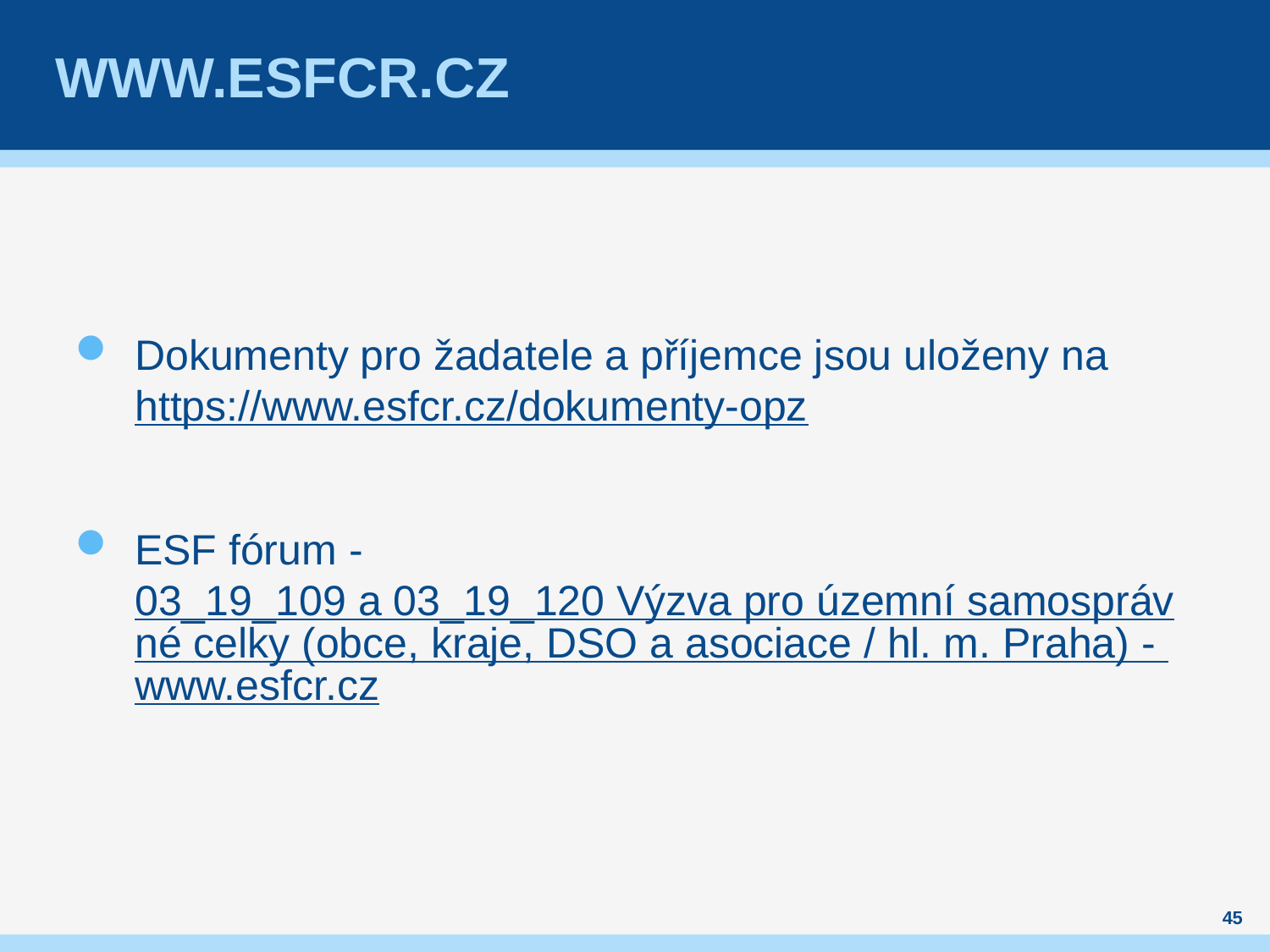

# www.esFcr.cz

Dokumenty pro žadatele a příjemce jsou uloženy na https://www.esfcr.cz/dokumenty-opz

ESF fórum - 03_19_109 a 03_19_120 Výzva pro územní samosprávné celky (obce, kraje, DSO a asociace / hl. m. Praha) - www.esfcr.cz

45